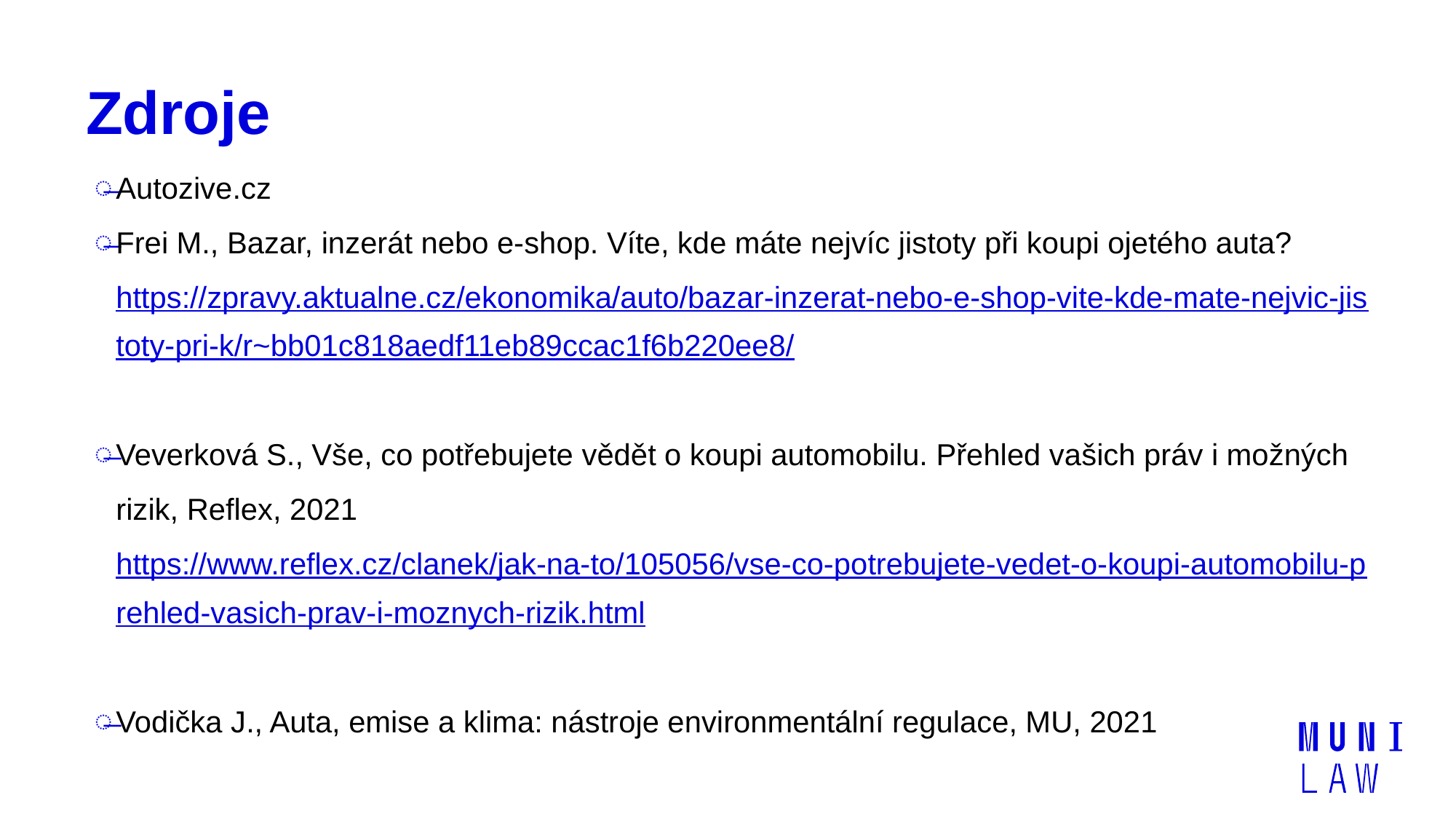

# Zdroje
Autozive.cz
Frei M., Bazar, inzerát nebo e-shop. Víte, kde máte nejvíc jistoty při koupi ojetého auta? https://zpravy.aktualne.cz/ekonomika/auto/bazar-inzerat-nebo-e-shop-vite-kde-mate-nejvic-jistoty-pri-k/r~bb01c818aedf11eb89ccac1f6b220ee8/
Veverková S., Vše, co potřebujete vědět o koupi automobilu. Přehled vašich práv i možných rizik, Reflex, 2021 https://www.reflex.cz/clanek/jak-na-to/105056/vse-co-potrebujete-vedet-o-koupi-automobilu-prehled-vasich-prav-i-moznych-rizik.html
Vodička J., Auta, emise a klima: nástroje environmentální regulace, MU, 2021